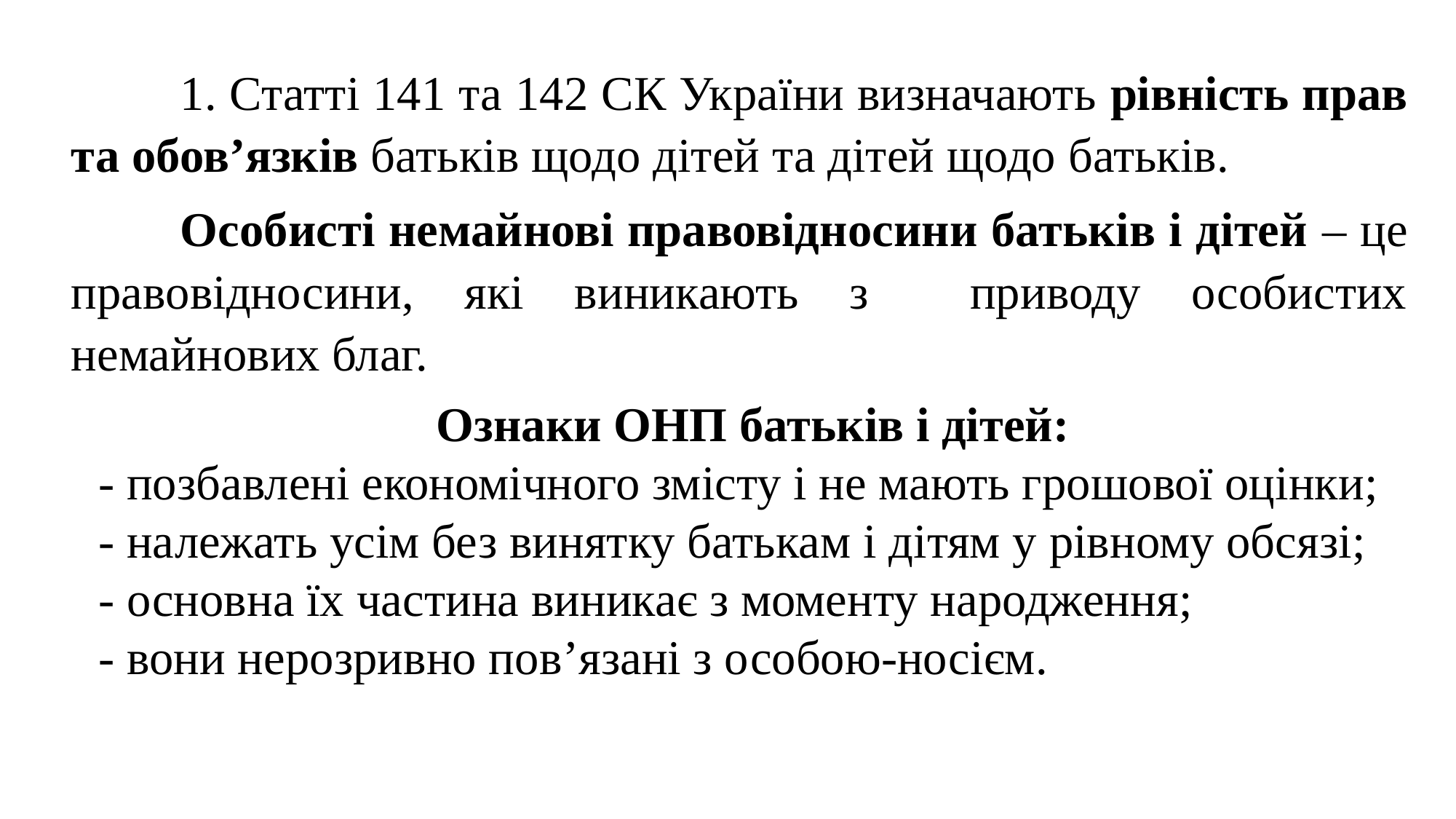

1. Статті 141 та 142 СК України визначають рівність прав та обов’язків батьків щодо дітей та дітей щодо батьків.
	Особисті немайнові правовідносини батьків і дітей – це правовідносини, які виникають з  приводу особистих немайнових благ.
Ознаки ОНП батьків і дітей:
- позбавлені економічного змісту і не мають грошової оцінки;
- належать усім без винятку батькам і дітям у рівному обсязі;
- основна їх частина виникає з моменту народження;
- вони нерозривно пов’язані з особою-носієм.